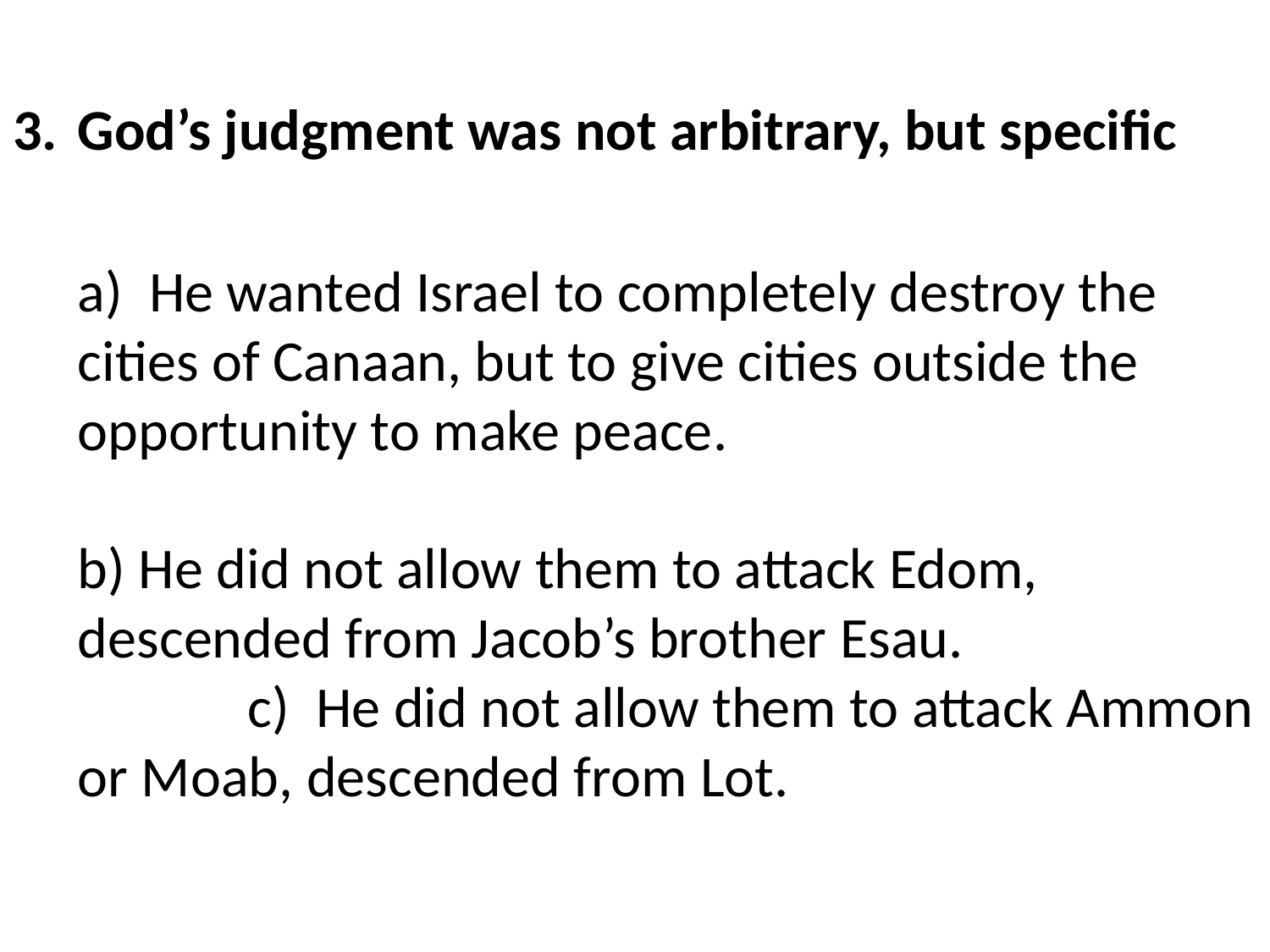

God’s judgment was not arbitrary, but specific

	a)  He wanted Israel to completely destroy the cities of Canaan, but to give cities outside the  opportunity to make peace.                                                                                                                                b) He did not allow them to attack Edom, descended from Jacob’s brother Esau.                                    c)  He did not allow them to attack Ammon or Moab, descended from Lot.